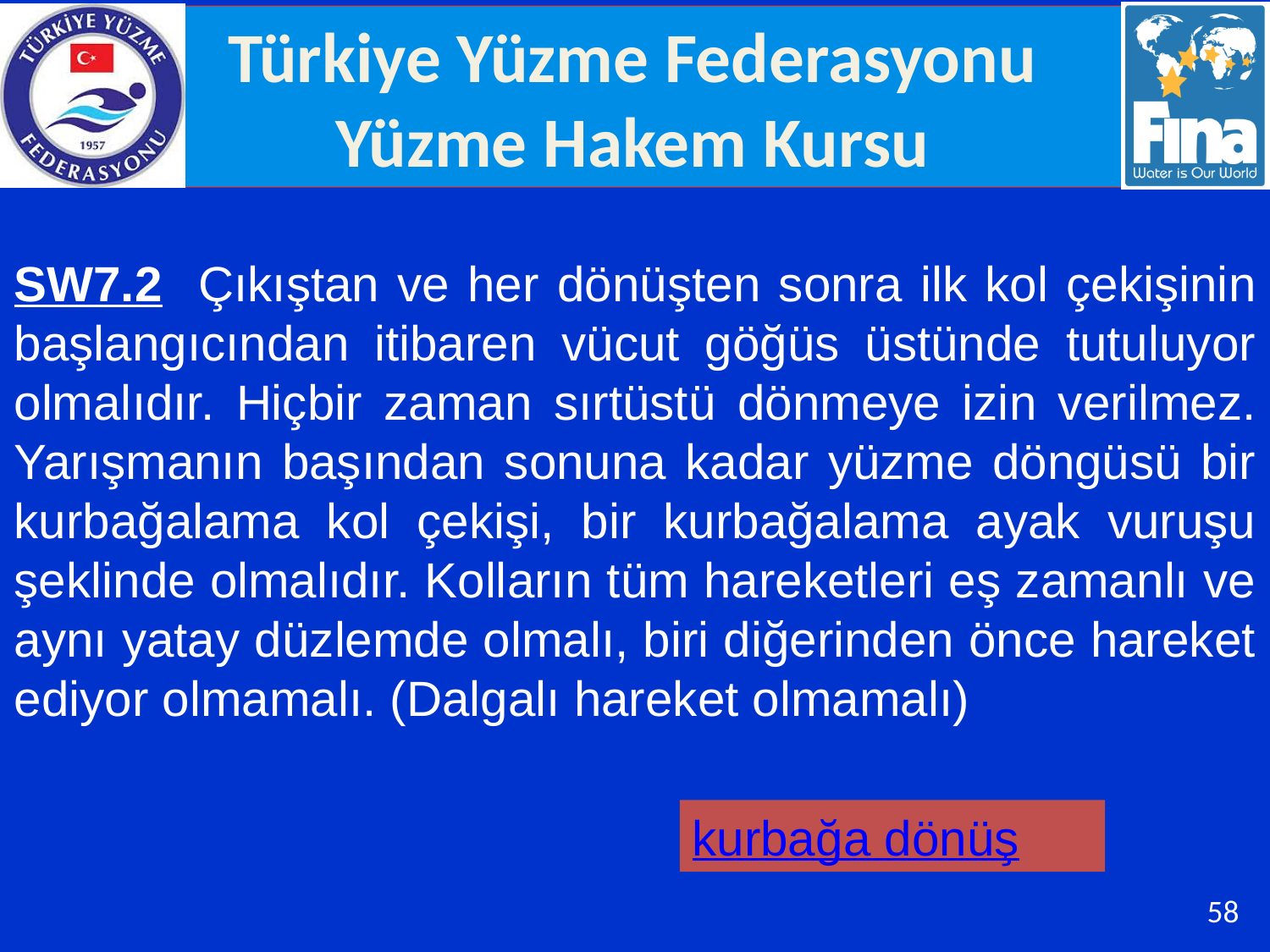

SW7.2  Çıkıştan ve her dönüşten sonra ilk kol çekişinin başlangıcından itibaren vücut göğüs üstünde tutuluyor olmalıdır. Hiçbir zaman sırtüstü dönmeye izin verilmez. Yarışmanın başından sonuna kadar yüzme döngüsü bir kurbağalama kol çekişi, bir kurbağalama ayak vuruşu şeklinde olmalıdır. Kolların tüm hareketleri eş zamanlı ve aynı yatay düzlemde olmalı, biri diğerinden önce hareket ediyor olmamalı. (Dalgalı hareket olmamalı)
kurbağa dönüş
58